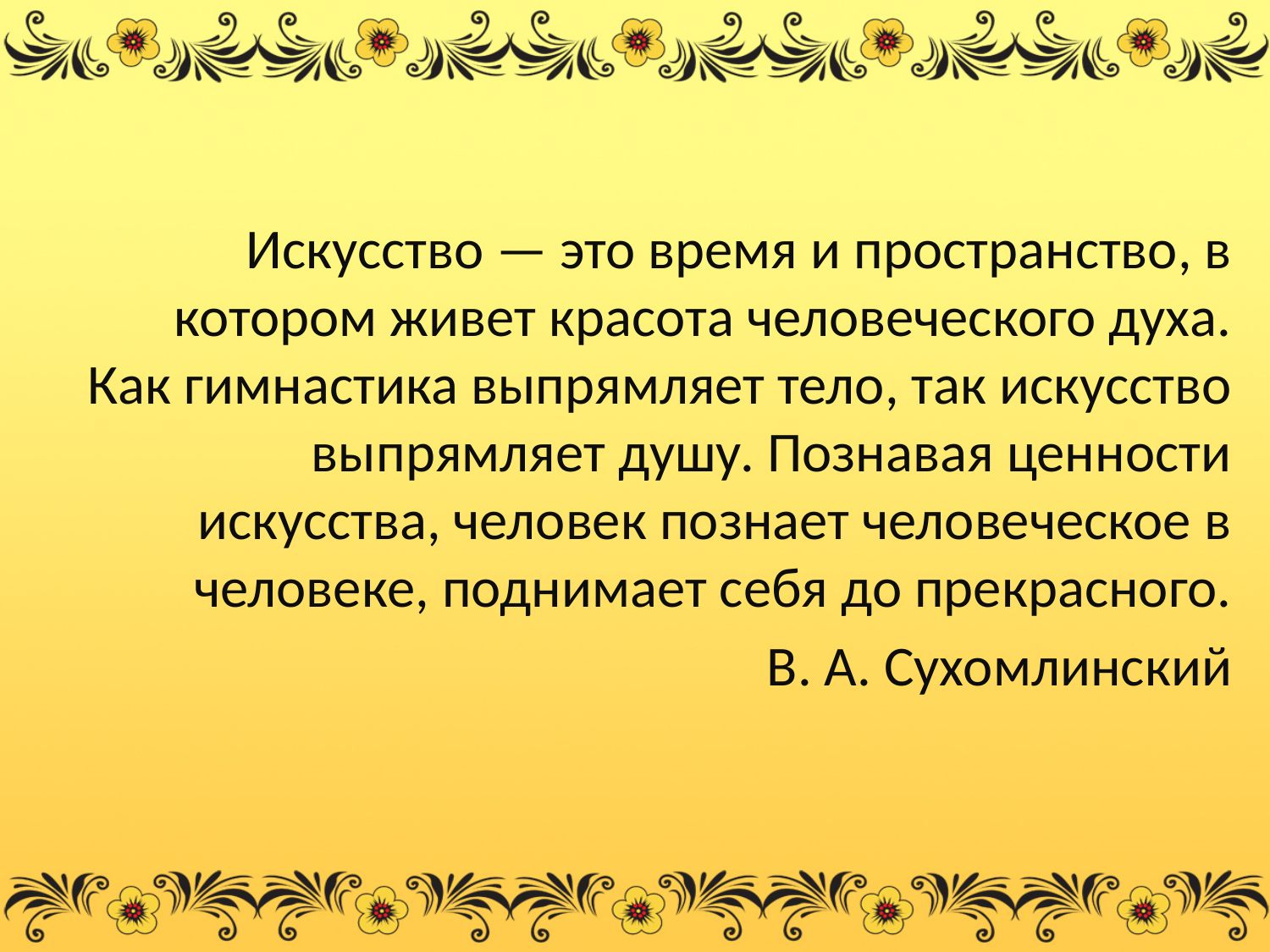

Искусство — это время и пространство, в котором живет красота человеческого духа. Как гимнастика выпрямляет тело, так искусство выпрямляет душу. Познавая ценности искусства, человек познает человеческое в человеке, поднимает себя до прекрасного.
В. А. Сухомлинский